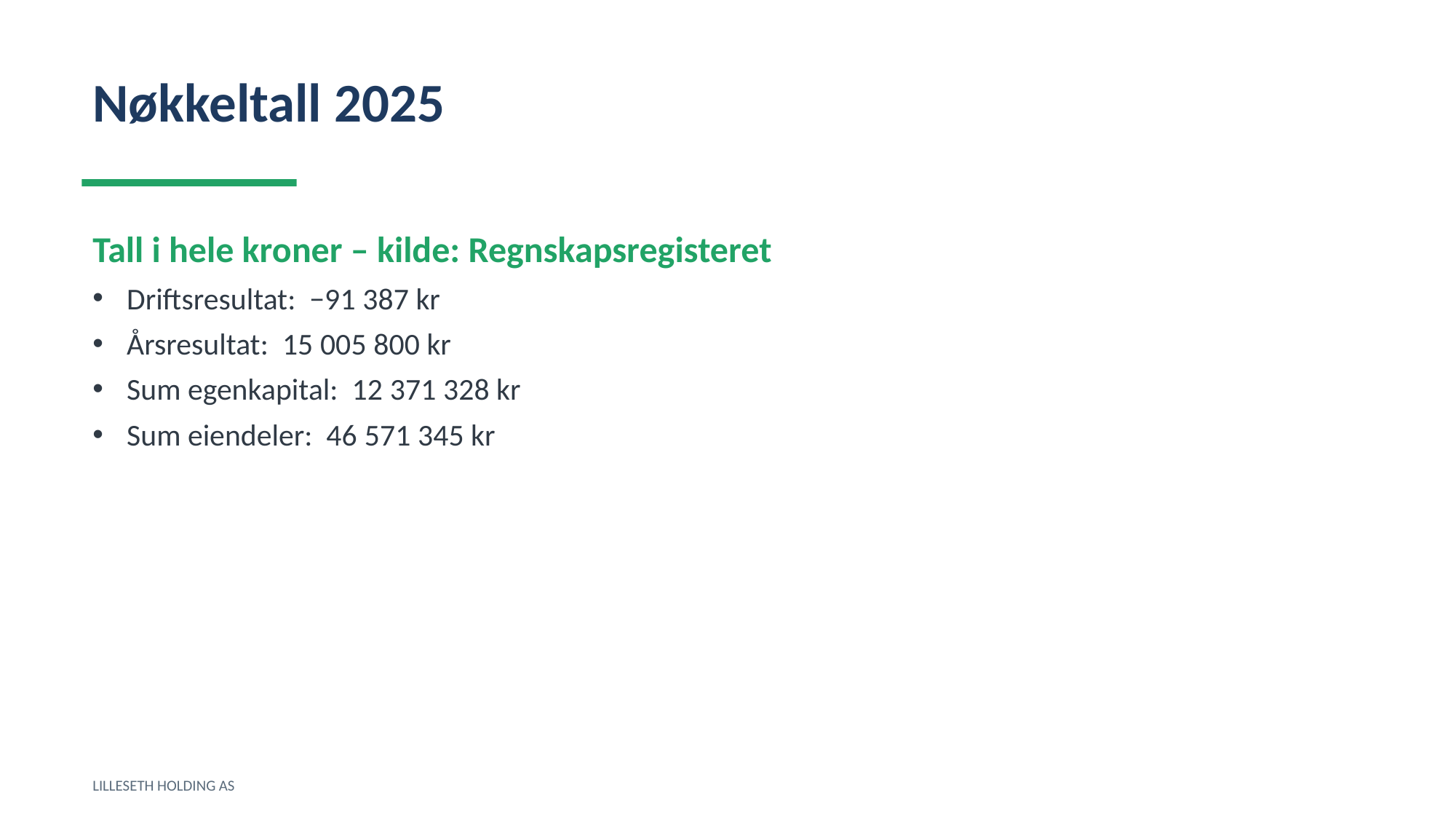

Nøkkeltall 2025

Tall i hele kroner – kilde: Regnskapsregisteret
Driftsresultat:  −91 387 kr
Årsresultat:  15 005 800 kr
Sum egenkapital:  12 371 328 kr
Sum eiendeler:  46 571 345 kr
LILLESETH HOLDING AS